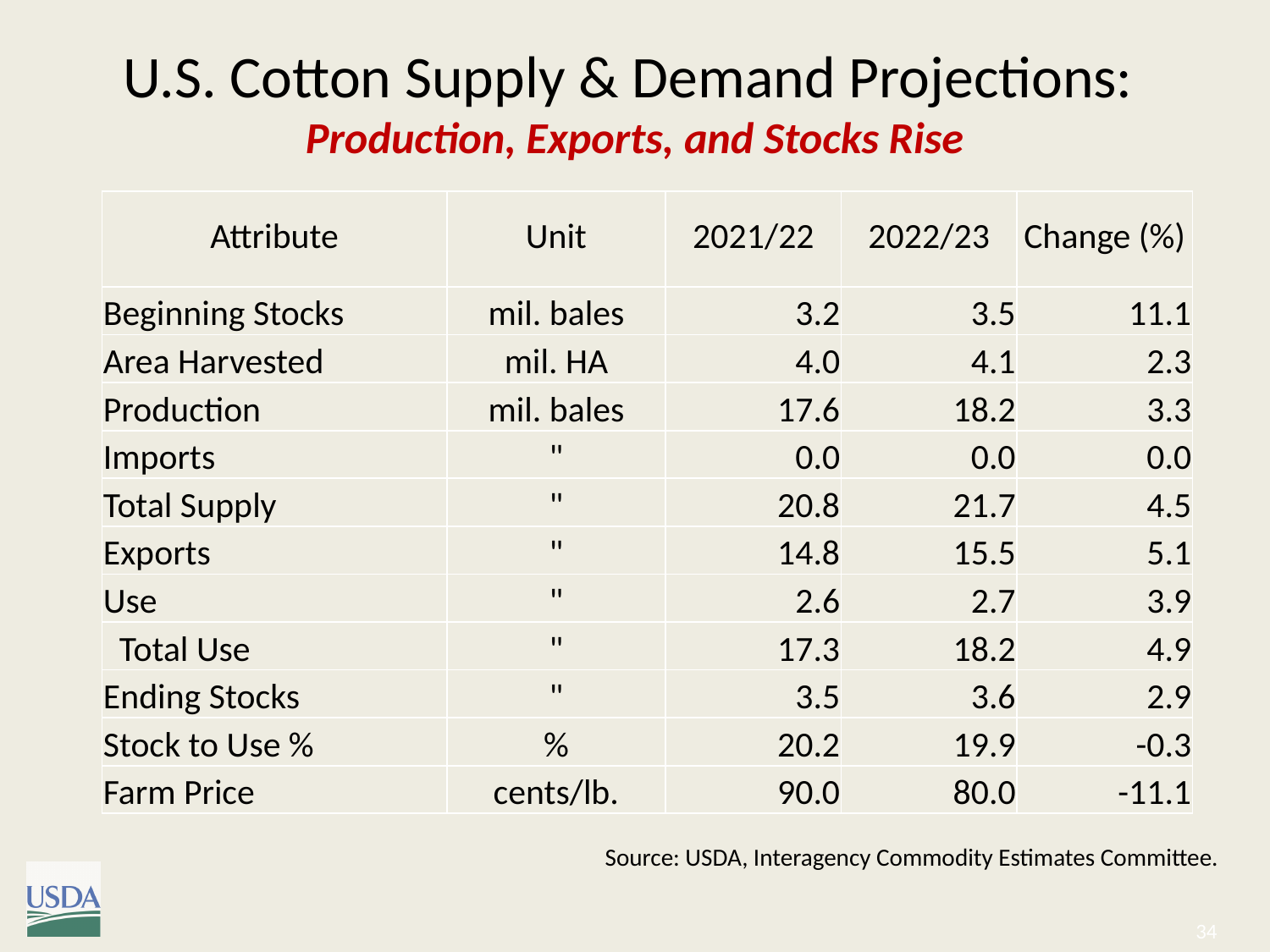

# U.S. Cotton Supply & Demand Projections: Production, Exports, and Stocks Rise
| Attribute | Unit | 2021/22 | 2022/23 | Change (%) |
| --- | --- | --- | --- | --- |
| Beginning Stocks | mil. bales | 3.2 | 3.5 | 11.1 |
| Area Harvested | mil. HA | 4.0 | 4.1 | 2.3 |
| Production | mil. bales | 17.6 | 18.2 | 3.3 |
| Imports | " | 0.0 | 0.0 | 0.0 |
| Total Supply | " | 20.8 | 21.7 | 4.5 |
| Exports | " | 14.8 | 15.5 | 5.1 |
| Use | " | 2.6 | 2.7 | 3.9 |
| Total Use | " | 17.3 | 18.2 | 4.9 |
| Ending Stocks | " | 3.5 | 3.6 | 2.9 |
| Stock to Use % | % | 20.2 | 19.9 | -0.3 |
| Farm Price | cents/lb. | 90.0 | 80.0 | -11.1 |
Source: USDA, Interagency Commodity Estimates Committee.